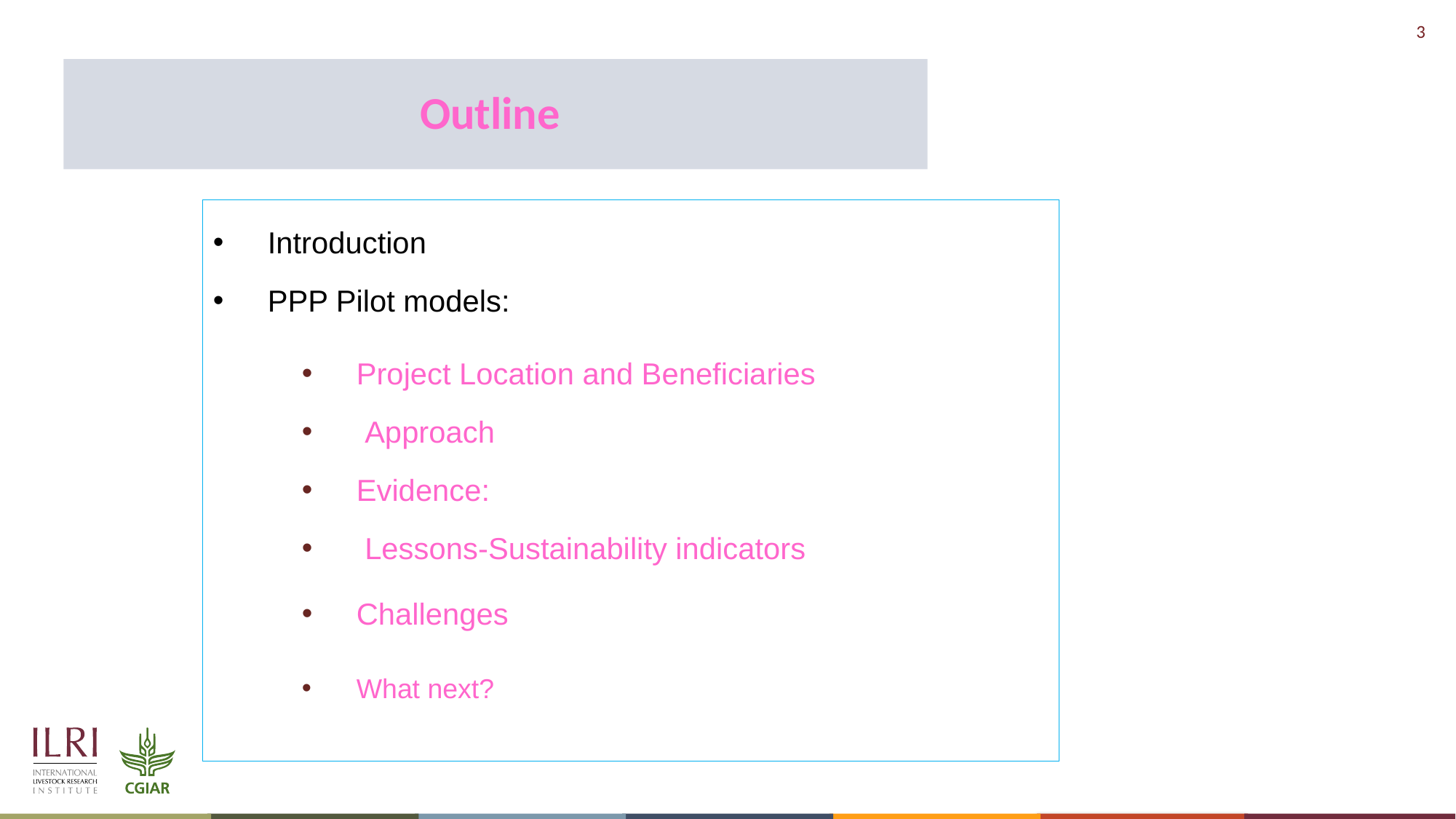

Outline

Introduction

PPP Pilot models:

Project Location and Beneficiaries

 Approach

Evidence:

 Lessons-Sustainability indicators

Challenges

What next?